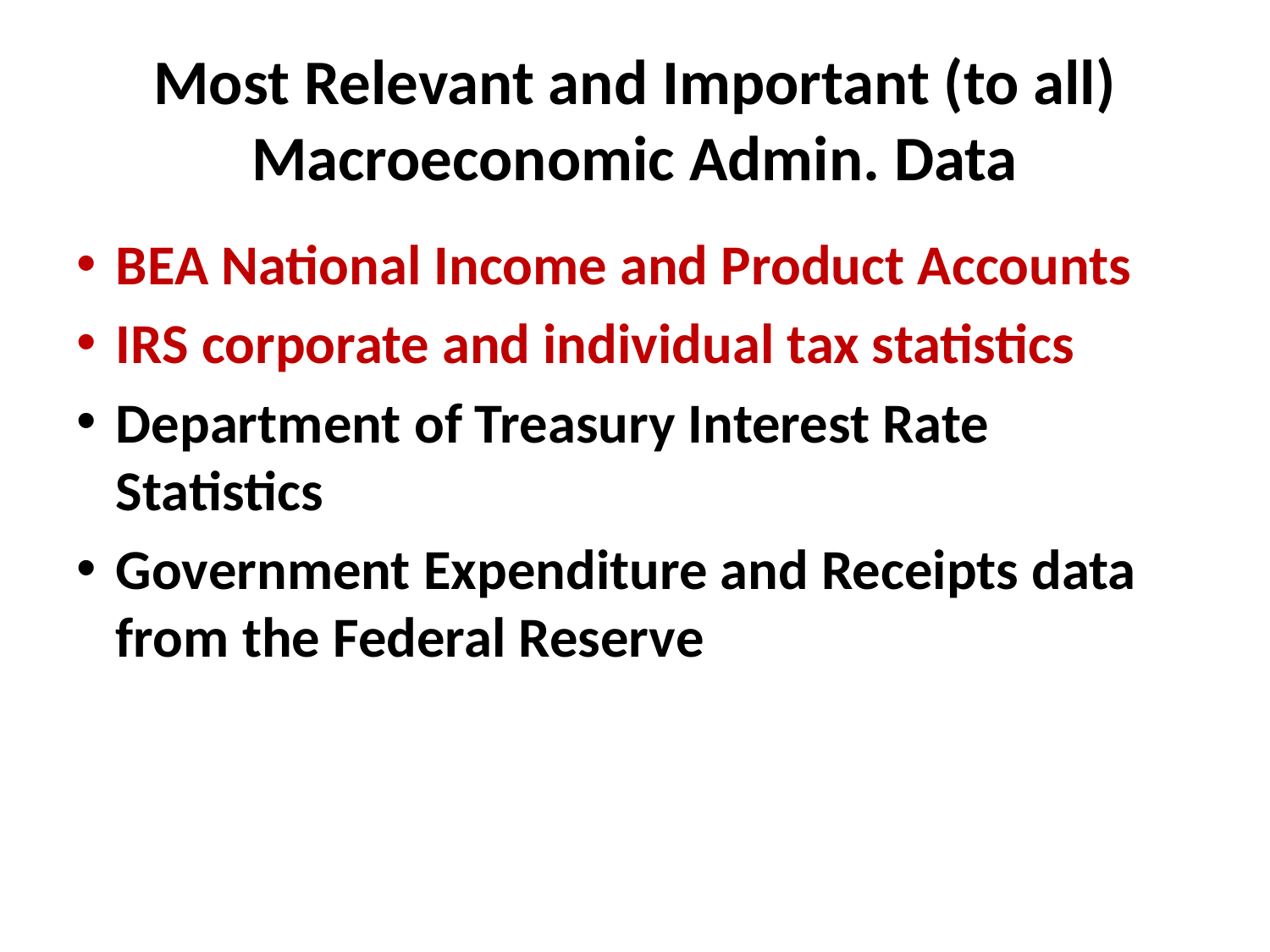

# Most Relevant and Important (to all) Macroeconomic Admin. Data
BEA National Income and Product Accounts
IRS corporate and individual tax statistics
Department of Treasury Interest Rate Statistics
Government Expenditure and Receipts data from the Federal Reserve